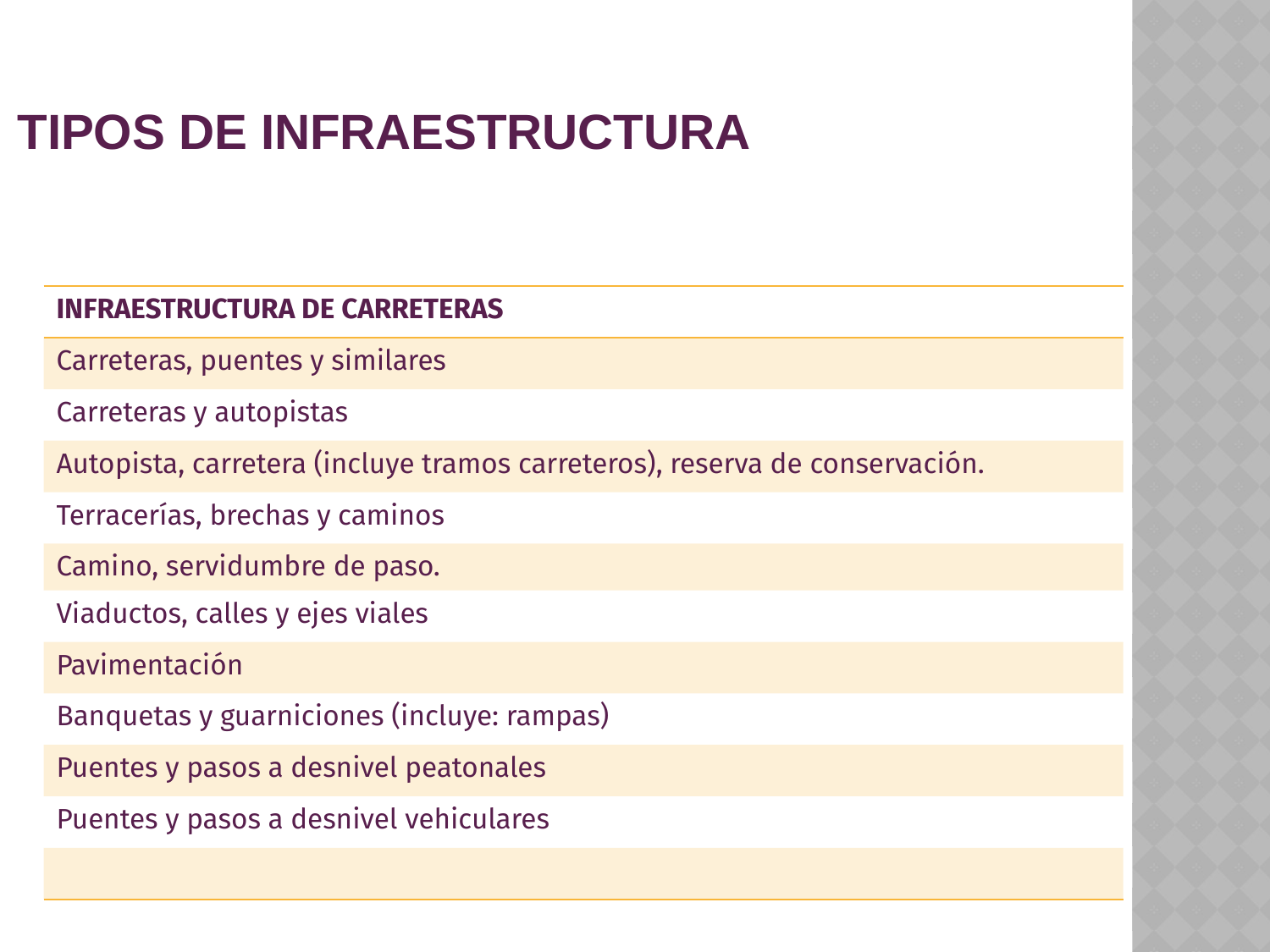

TIPOS DE INFRAESTRUCTURA
| INFRAESTRUCTURA DE CARRETERAS |
| --- |
| Carreteras, puentes y similares |
| Carreteras y autopistas |
| Autopista, carretera (incluye tramos carreteros), reserva de conservación. |
| Terracerías, brechas y caminos |
| Camino, servidumbre de paso. |
| Viaductos, calles y ejes viales |
| Pavimentación |
| Banquetas y guarniciones (incluye: rampas) |
| Puentes y pasos a desnivel peatonales |
| Puentes y pasos a desnivel vehiculares |
|  |